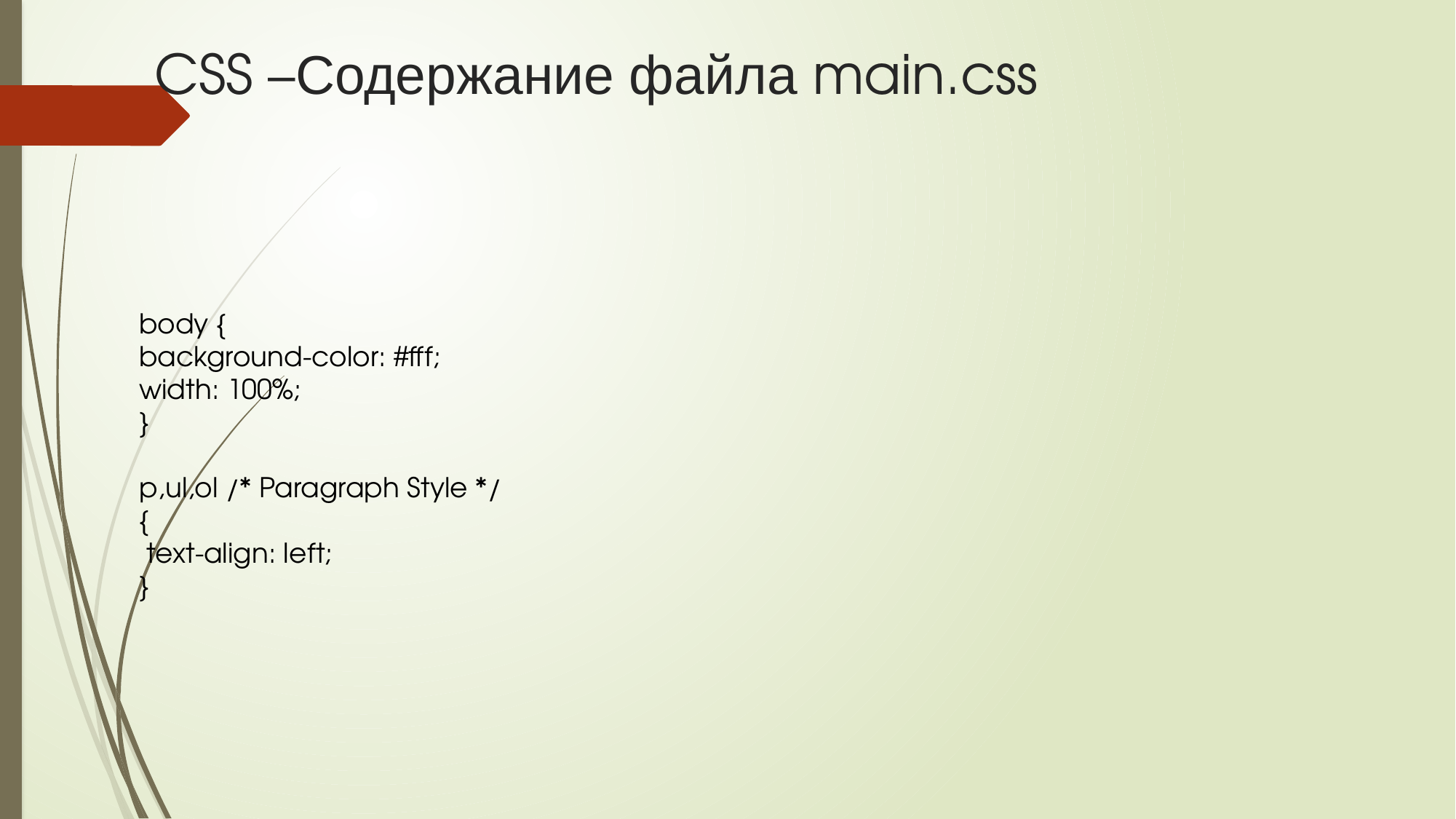

# CSS –Содержание файла main.css
body {
background-color: #fff;
width: 100%;
}

p,ul,ol /* Paragraph Style */
{
 text-align: left;
}